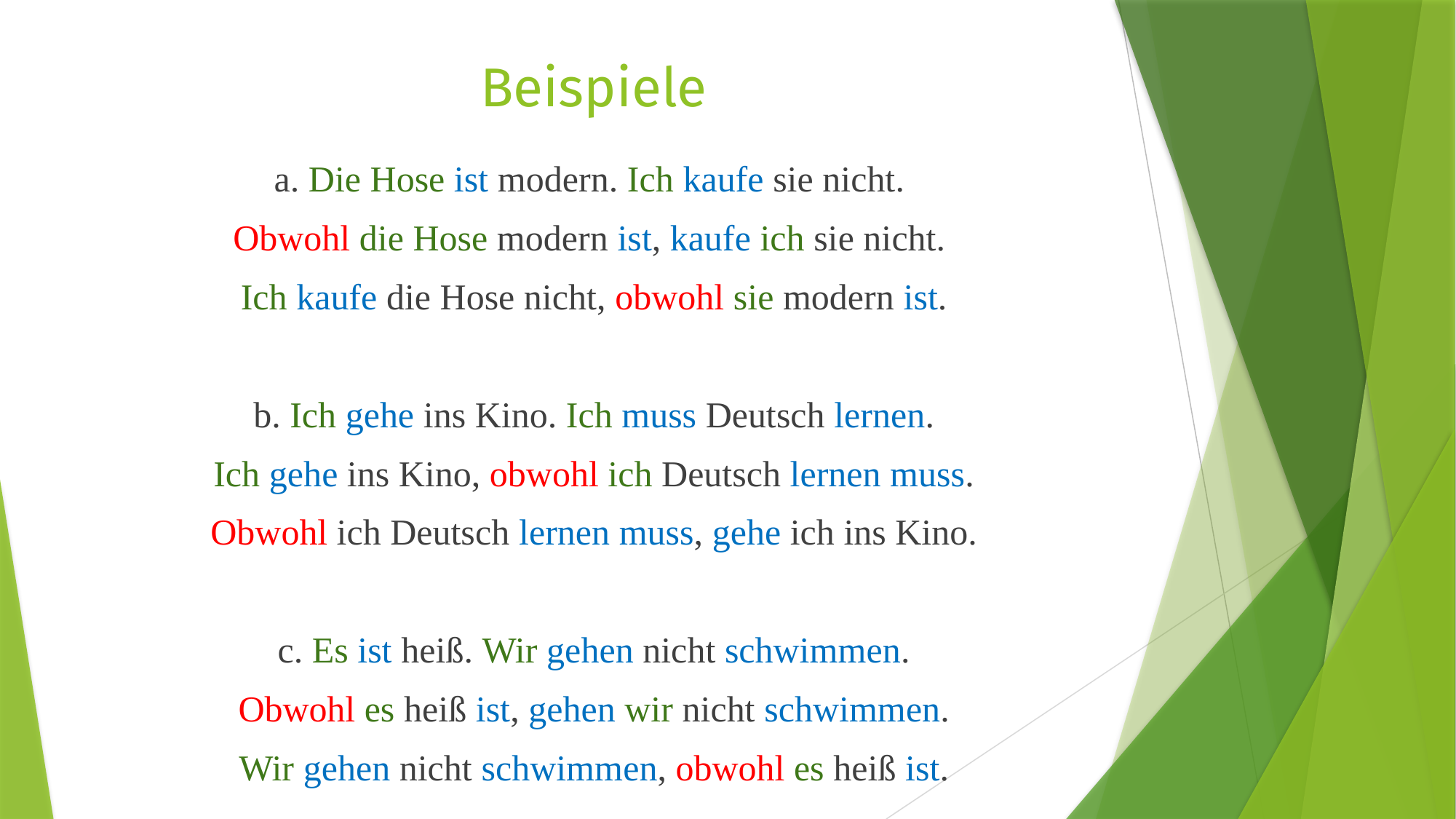

# Beispiele
a. Die Hose ist modern. Ich kaufe sie nicht.
Obwohl die Hose modern ist, kaufe ich sie nicht.
Ich kaufe die Hose nicht, obwohl sie modern ist.

b. Ich gehe ins Kino. Ich muss Deutsch lernen.
Ich gehe ins Kino, obwohl ich Deutsch lernen muss.
Obwohl ich Deutsch lernen muss, gehe ich ins Kino.

c. Es ist heiß. Wir gehen nicht schwimmen.
Obwohl es heiß ist, gehen wir nicht schwimmen.
Wir gehen nicht schwimmen, obwohl es heiß ist.